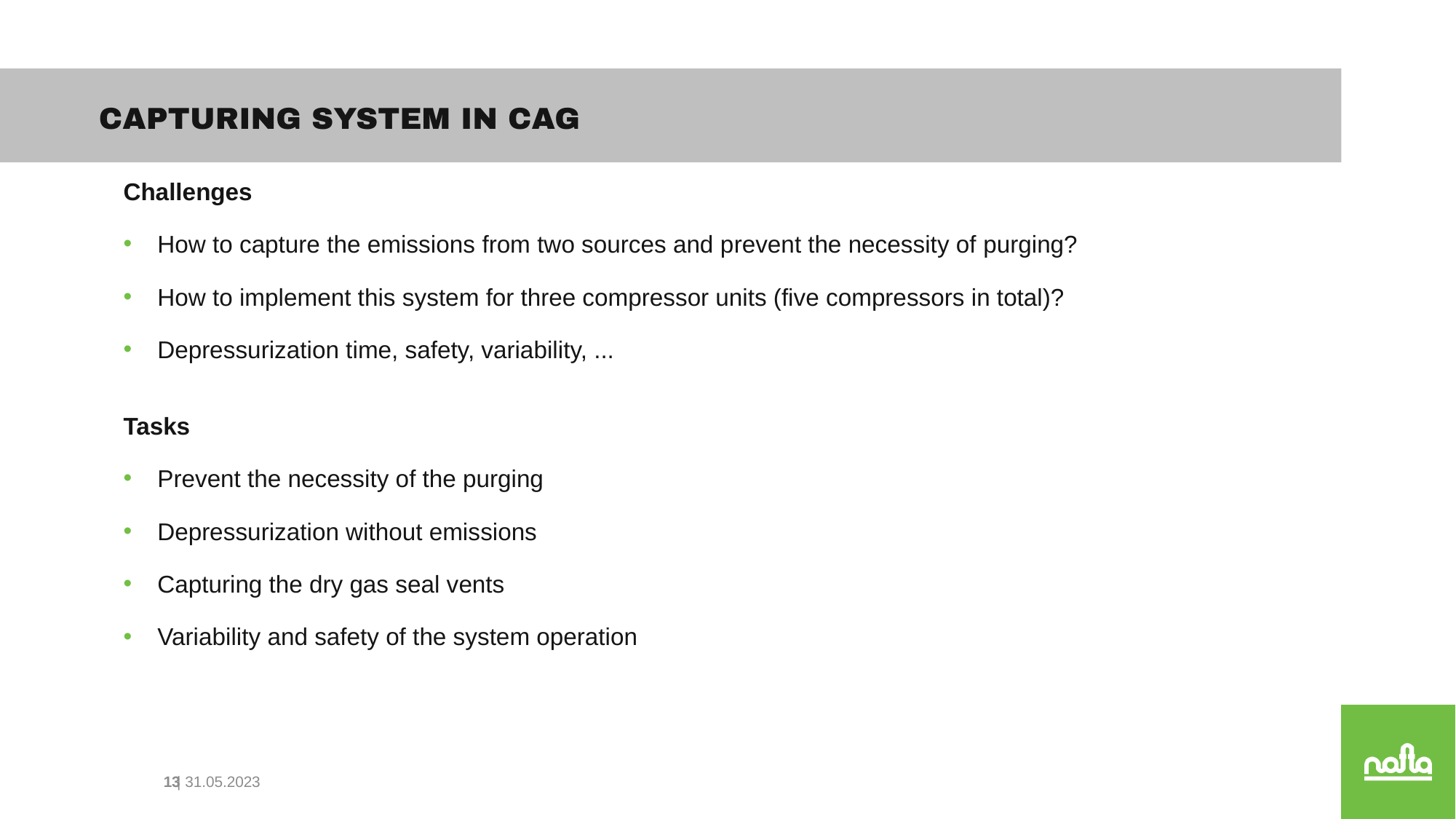

Capturing system in CAG
Challenges
How to capture the emissions from two sources and prevent the necessity of purging?
How to implement this system for three compressor units (five compressors in total)?
Depressurization time, safety, variability, ...

Tasks
Prevent the necessity of the purging
Depressurization without emissions
Capturing the dry gas seal vents
Variability and safety of the system operation
13
| 31.05.2023